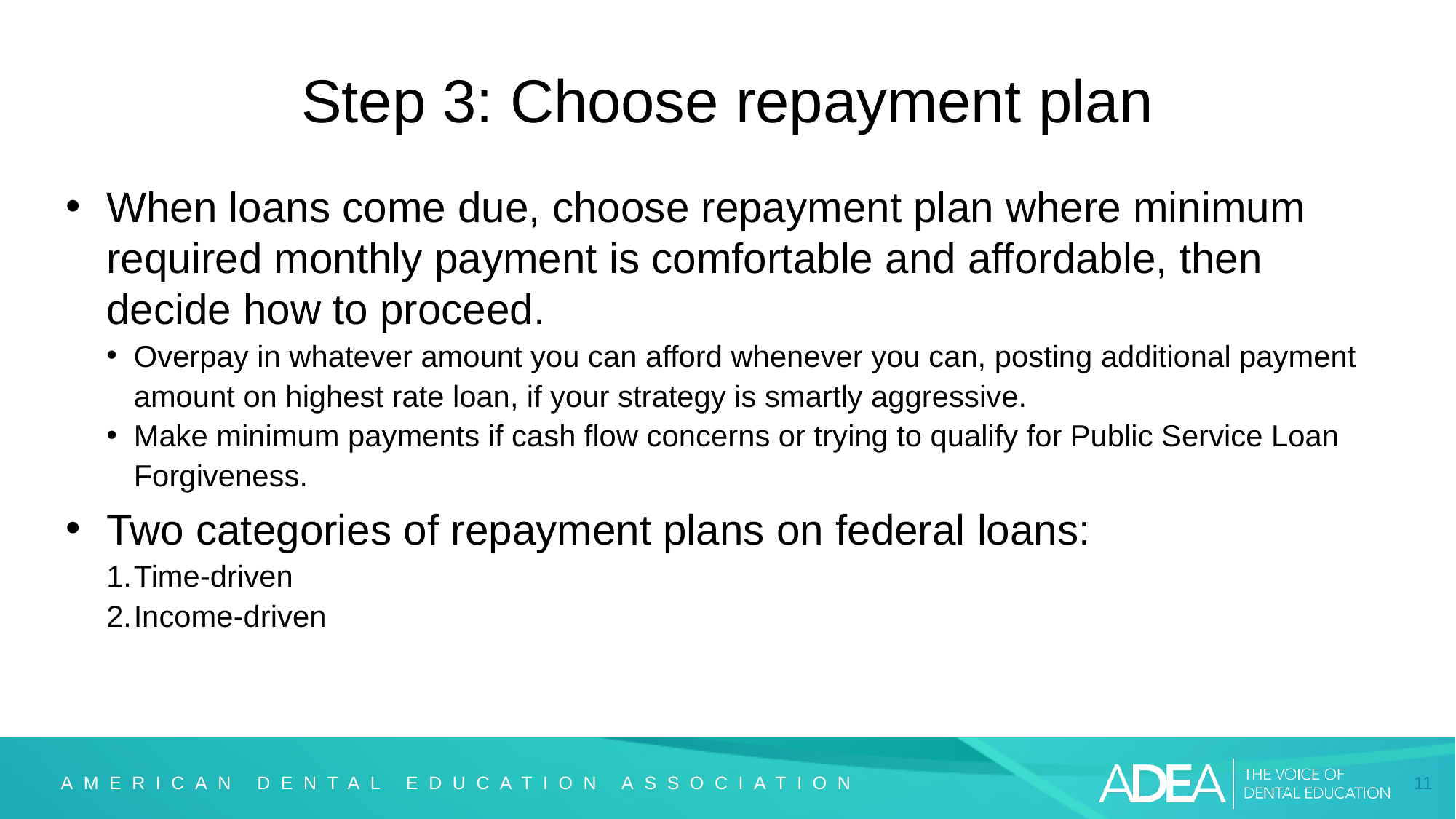

# Step 3: Choose repayment plan
When loans come due, choose repayment plan where minimum required monthly payment is comfortable and affordable, then decide how to proceed.
Overpay in whatever amount you can afford whenever you can, posting additional payment amount on highest rate loan, if your strategy is smartly aggressive.
Make minimum payments if cash flow concerns or trying to qualify for Public Service Loan Forgiveness.
Two categories of repayment plans on federal loans:
Time-driven
Income-driven